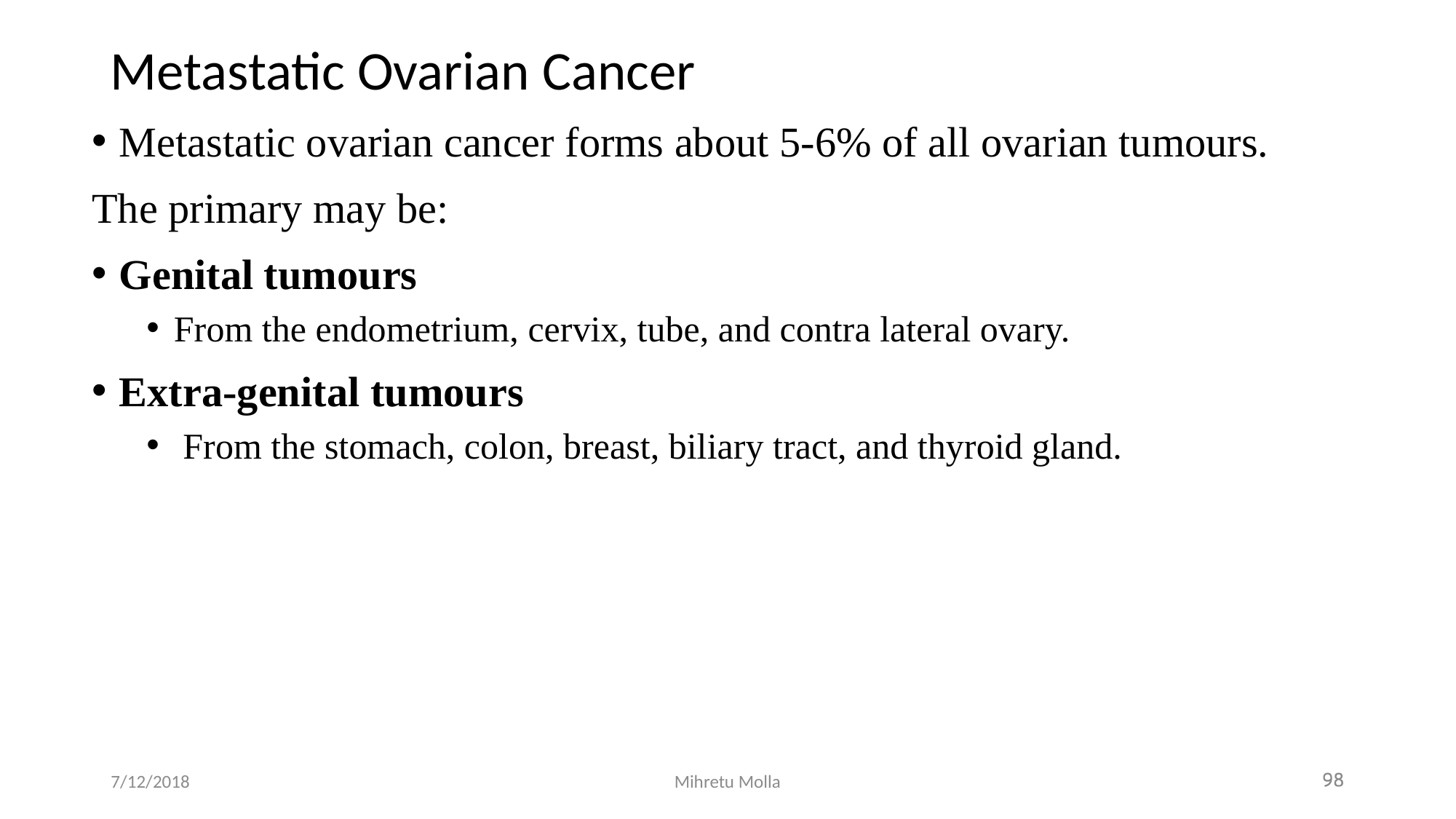

# Metastatic Ovarian Cancer
Metastatic ovarian cancer forms about 5-6% of all ovarian tumours.
The primary may be:
Genital tumours
From the endometrium, cervix, tube, and contra lateral ovary.
Extra-genital tumours
 From the stomach, colon, breast, biliary tract, and thyroid gland.
7/12/2018
Mihretu Molla
98